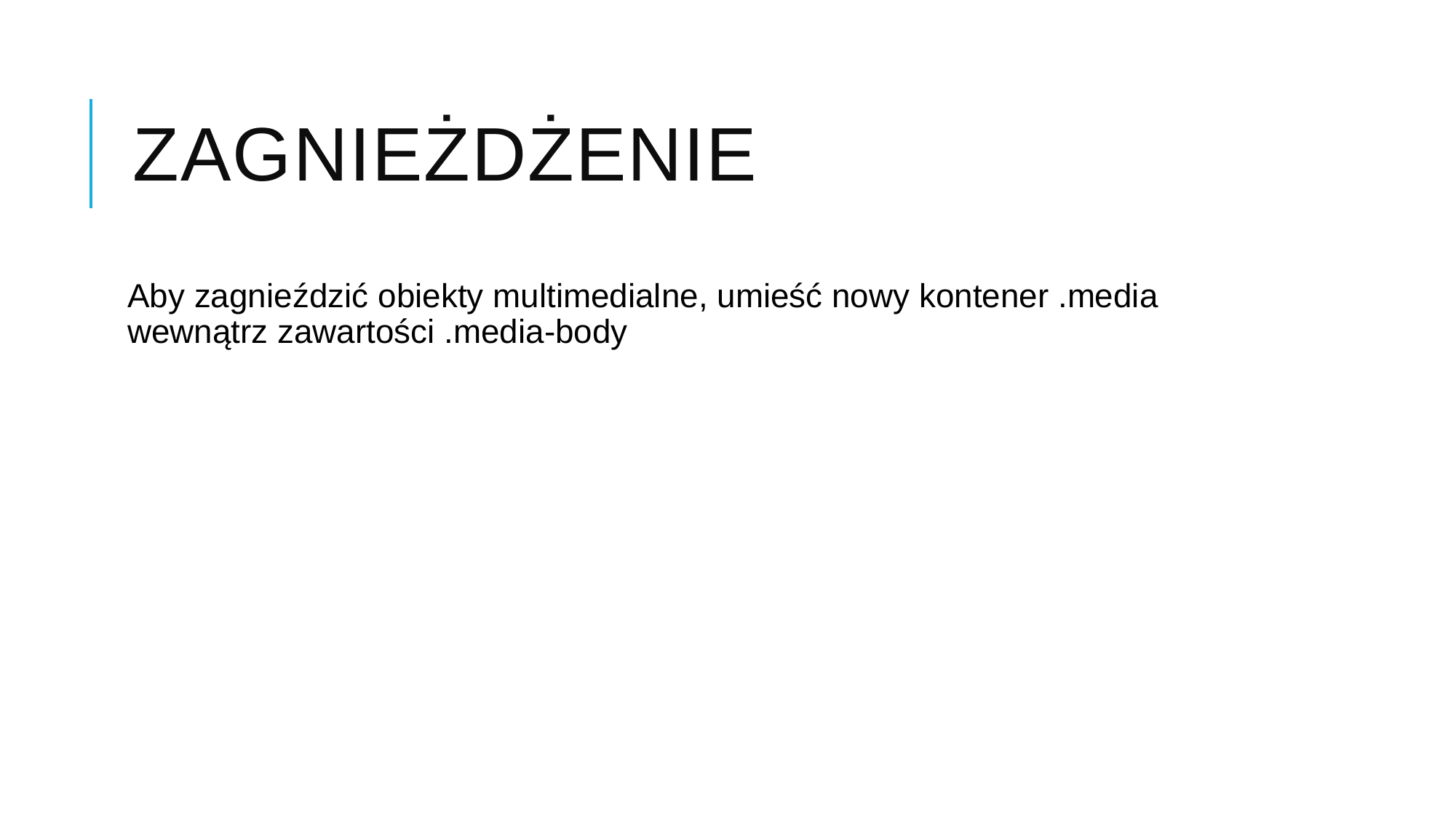

# Zagnieżdżenie
Aby zagnieździć obiekty multimedialne, umieść nowy kontener .media wewnątrz zawartości .media-body